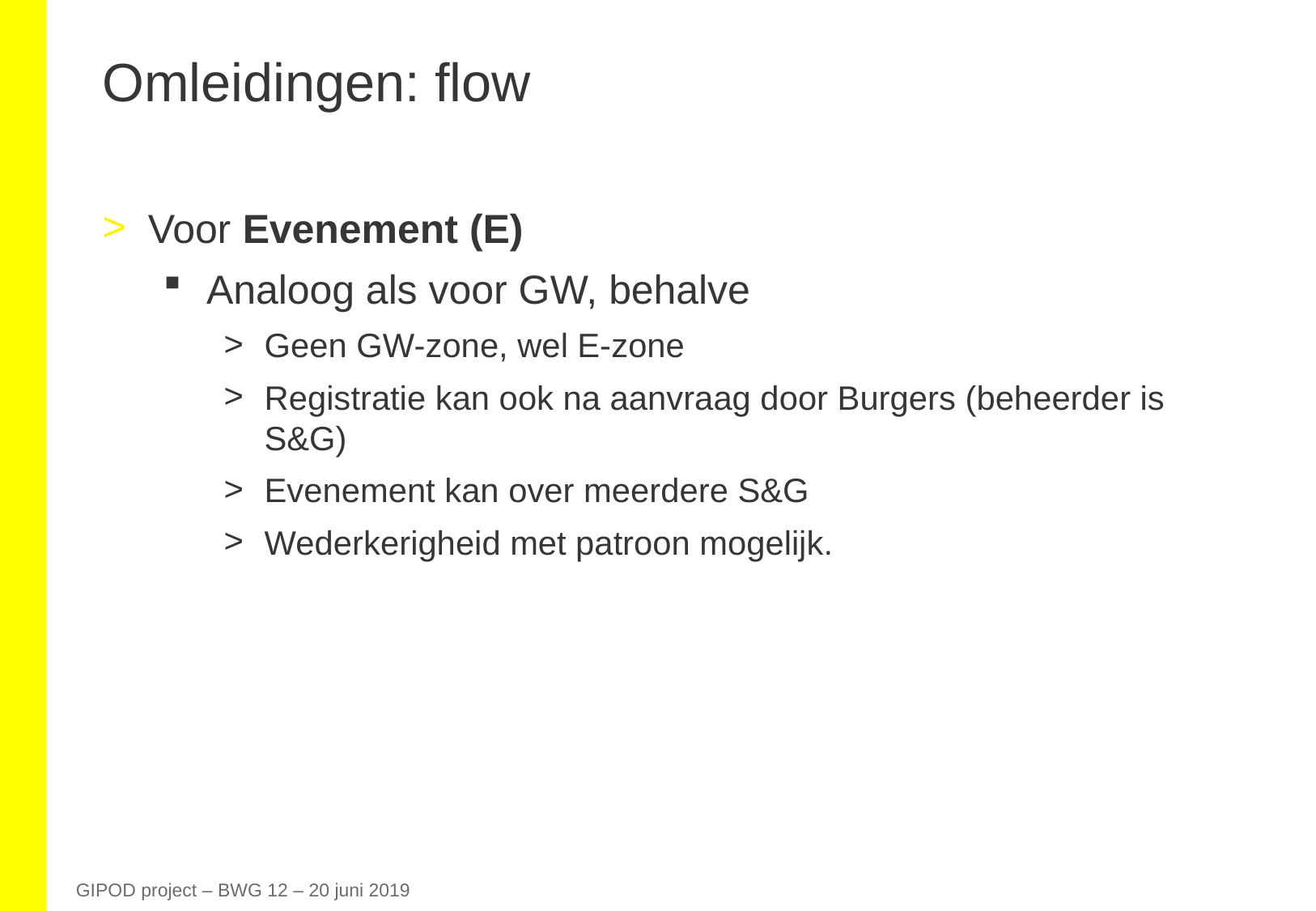

# Omleidingen: flow
Voor Evenement (E)
Analoog als voor GW, behalve
Geen GW-zone, wel E-zone
Registratie kan ook na aanvraag door Burgers (beheerder is S&G)
Evenement kan over meerdere S&G
Wederkerigheid met patroon mogelijk.

GIPOD project – BWG 12 – 20 juni 2019